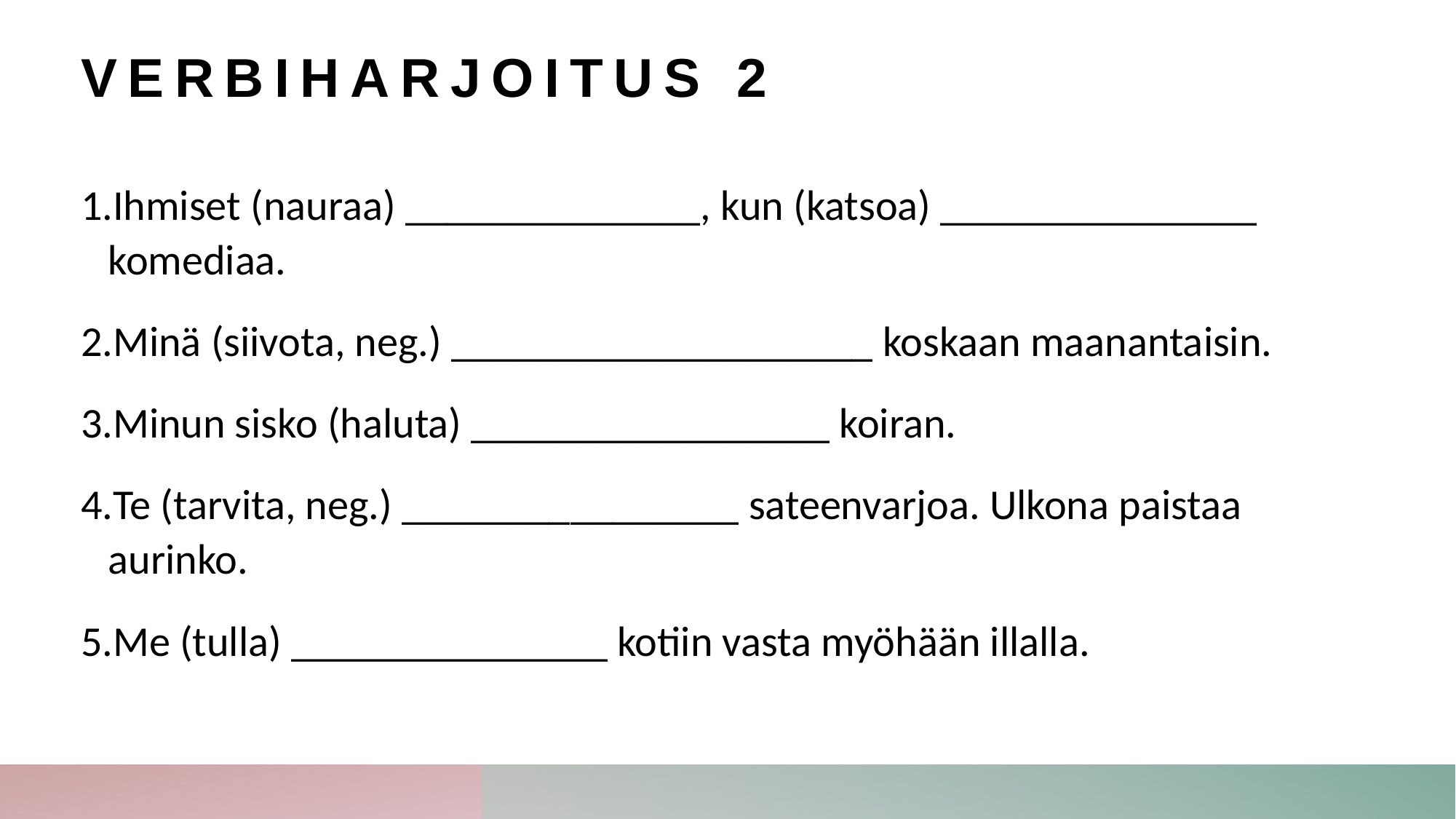

# Verbiharjoitus 2
Ihmiset (nauraa) ______________, kun (katsoa) _______________ komediaa.
Minä (siivota, neg.) ____________________ koskaan maanantaisin.
Minun sisko (haluta) _________________ koiran.
Te (tarvita, neg.) ________________ sateenvarjoa. Ulkona paistaa aurinko.
Me (tulla) _______________ kotiin vasta myöhään illalla.